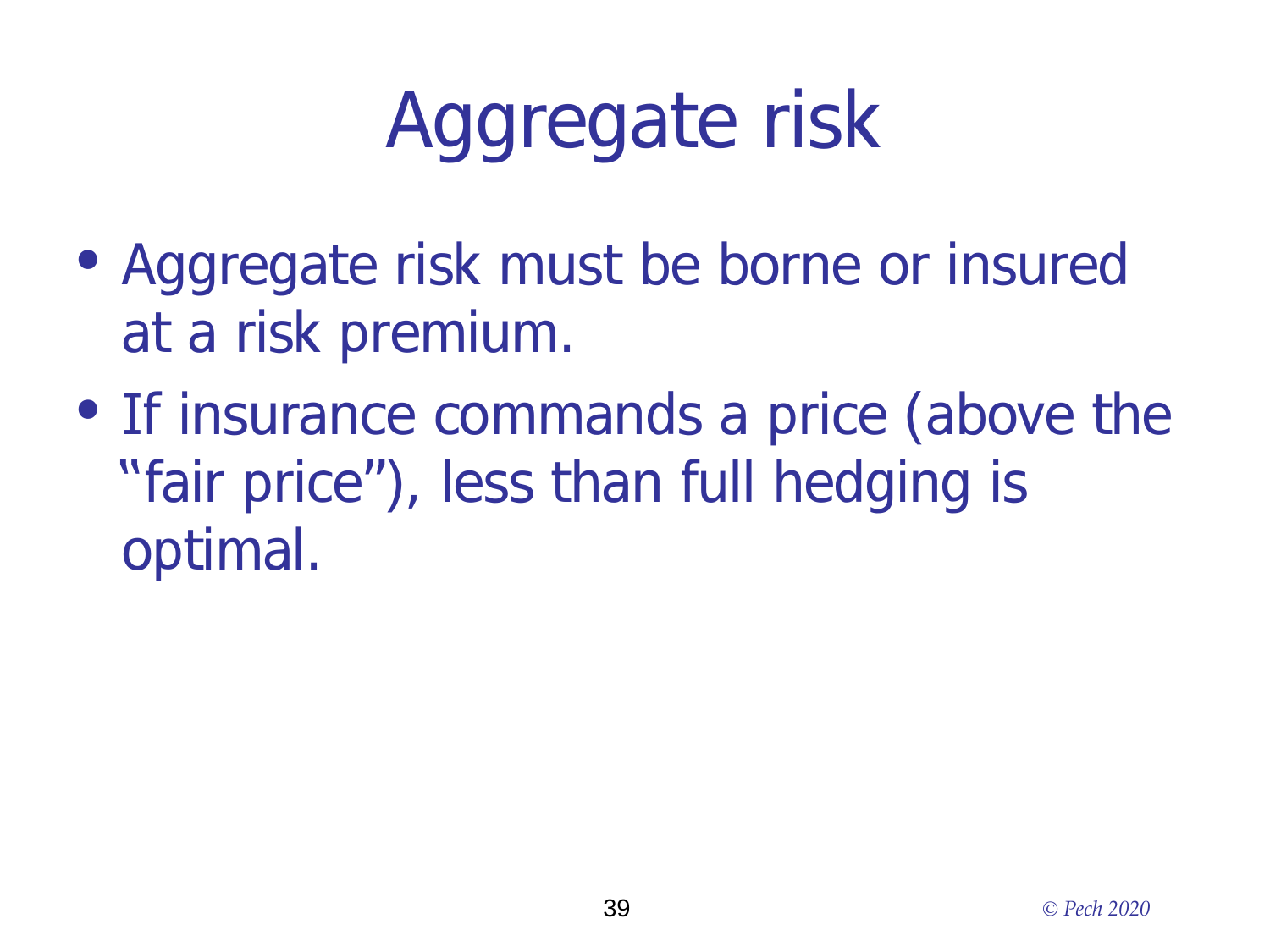

# Aggregate risk
Aggregate risk must be borne or insured at a risk premium.
If insurance commands a price (above the “fair price”), less than full hedging is optimal.
39